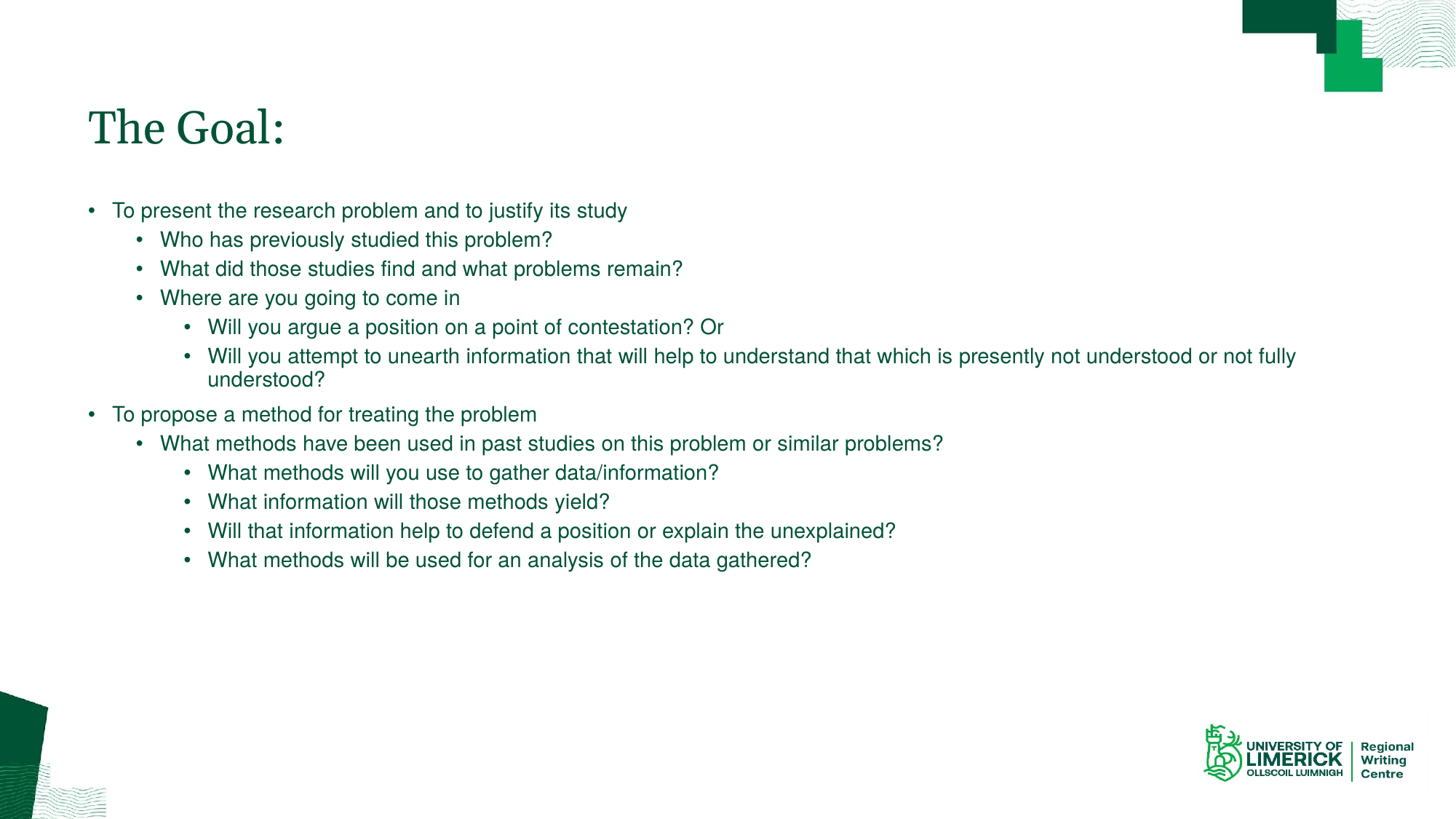

# The Goal:
To present the research problem and to justify its study
Who has previously studied this problem?
What did those studies find and what problems remain?
Where are you going to come in
Will you argue a position on a point of contestation? Or
Will you attempt to unearth information that will help to understand that which is presently not understood or not fully understood?
To propose a method for treating the problem
What methods have been used in past studies on this problem or similar problems?
What methods will you use to gather data/information?
What information will those methods yield?
Will that information help to defend a position or explain the unexplained?
What methods will be used for an analysis of the data gathered?